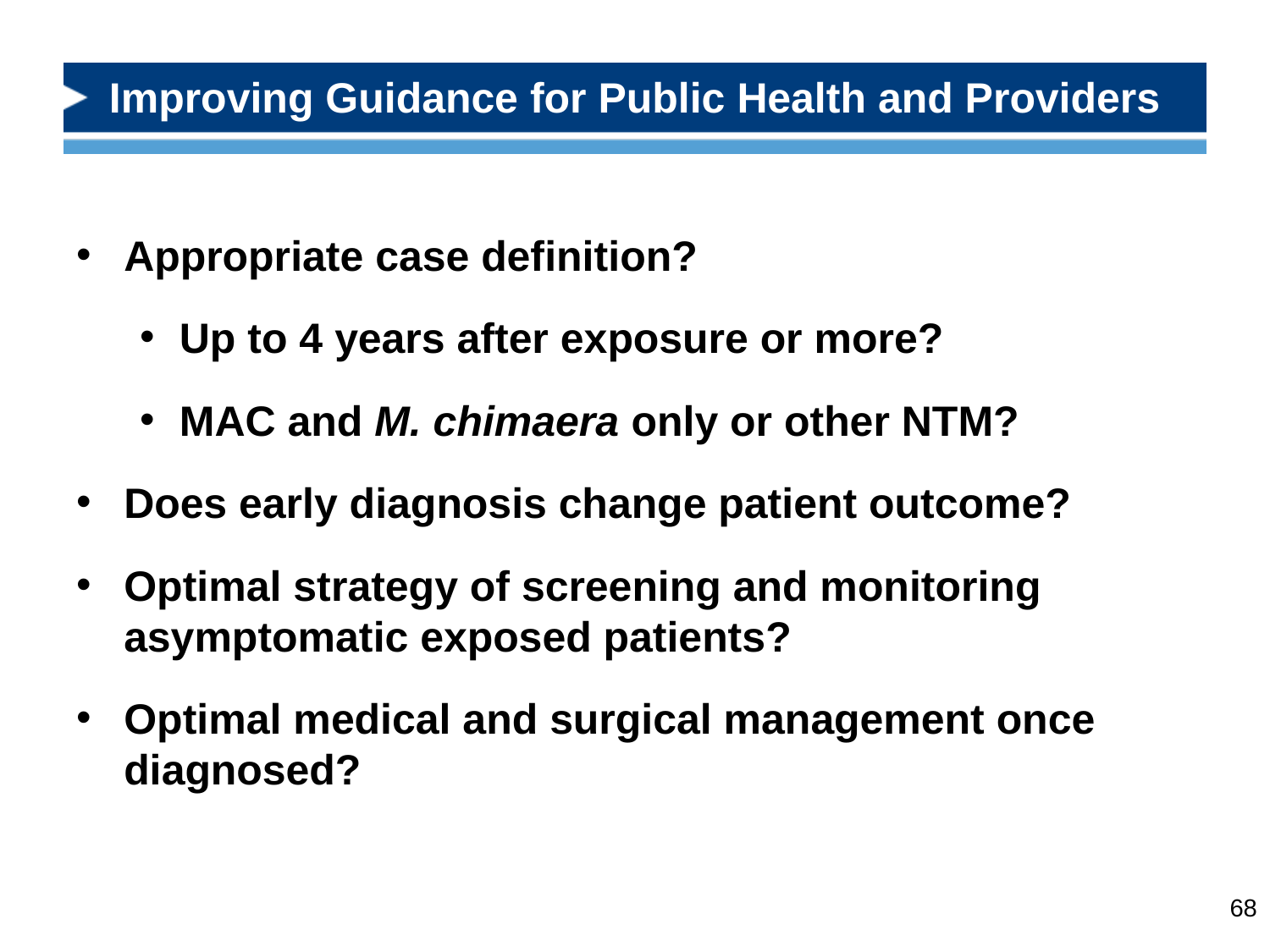

# Improving Guidance for Public Health and Providers
Appropriate case definition?
Up to 4 years after exposure or more?
MAC and M. chimaera only or other NTM?
Does early diagnosis change patient outcome?
Optimal strategy of screening and monitoring asymptomatic exposed patients?
Optimal medical and surgical management once diagnosed?
68